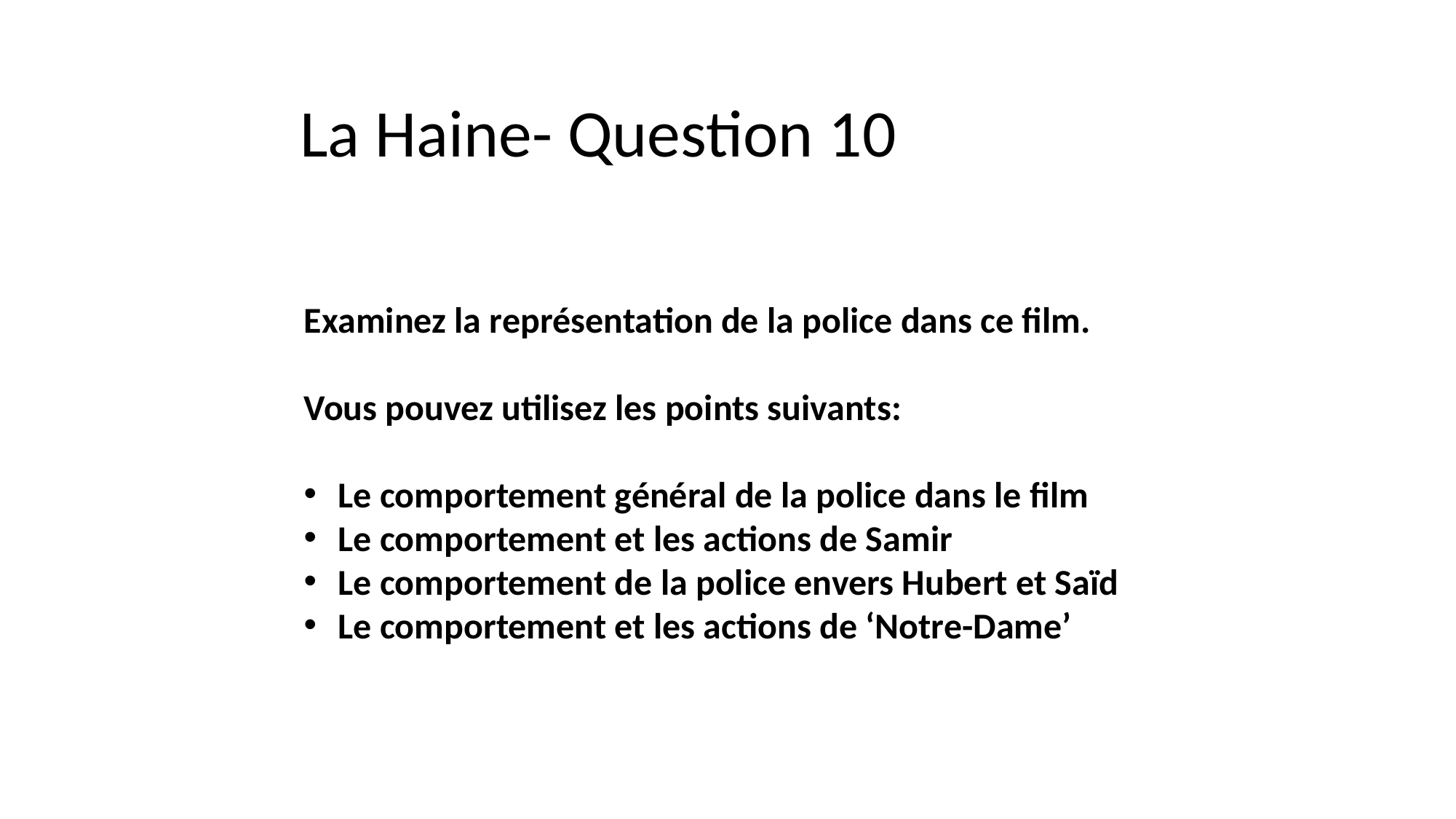

La Haine- Question 10
Examinez la représentation de la police dans ce film.

Vous pouvez utilisez les points suivants:

Le comportement général de la police dans le film
Le comportement et les actions de Samir
Le comportement de la police envers Hubert et Saïd
Le comportement et les actions de ‘Notre-Dame’